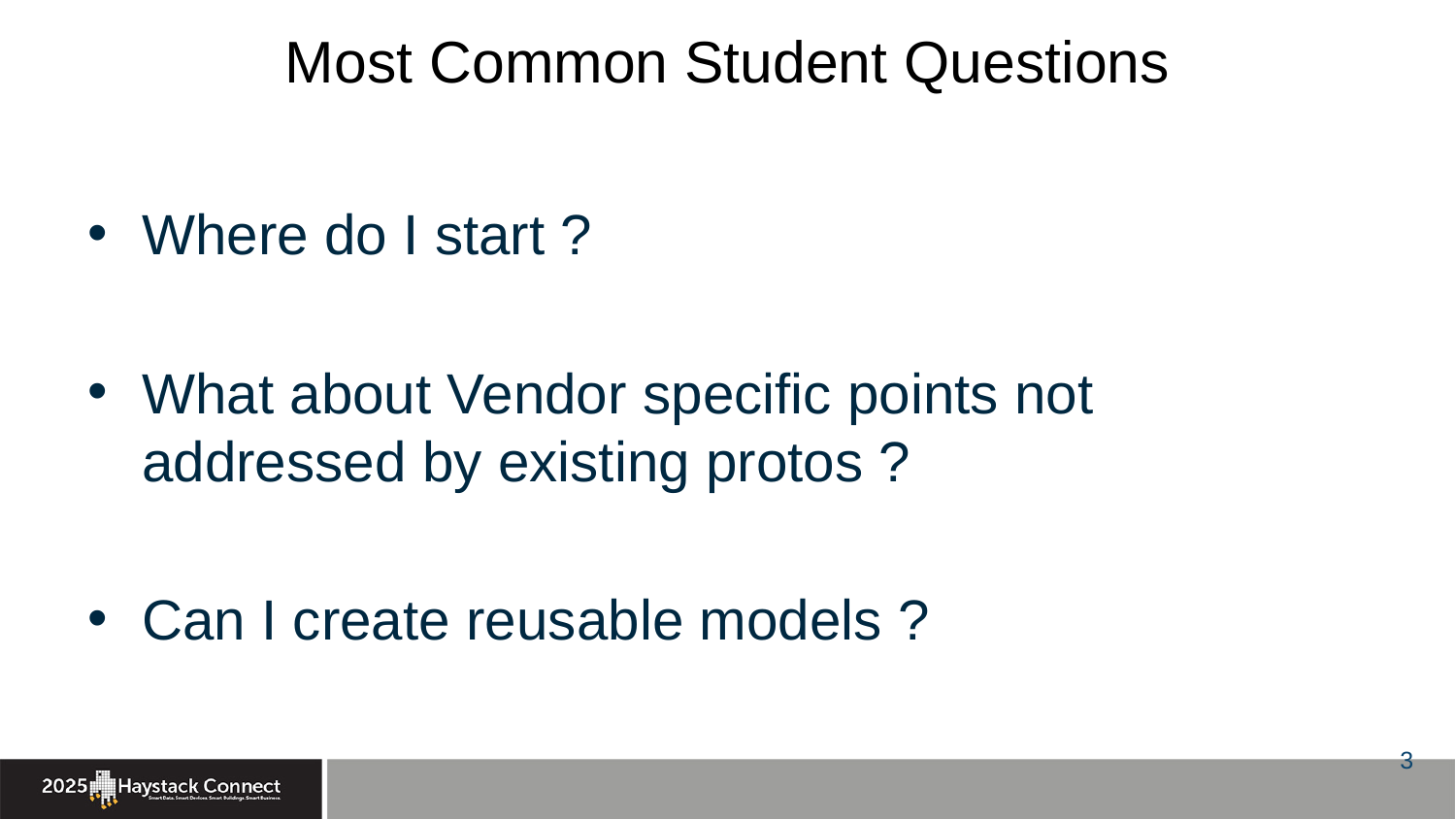

# Most Common Student Questions
Where do I start ?

What about Vendor specific points not addressed by existing protos ?

Can I create reusable models ?
3